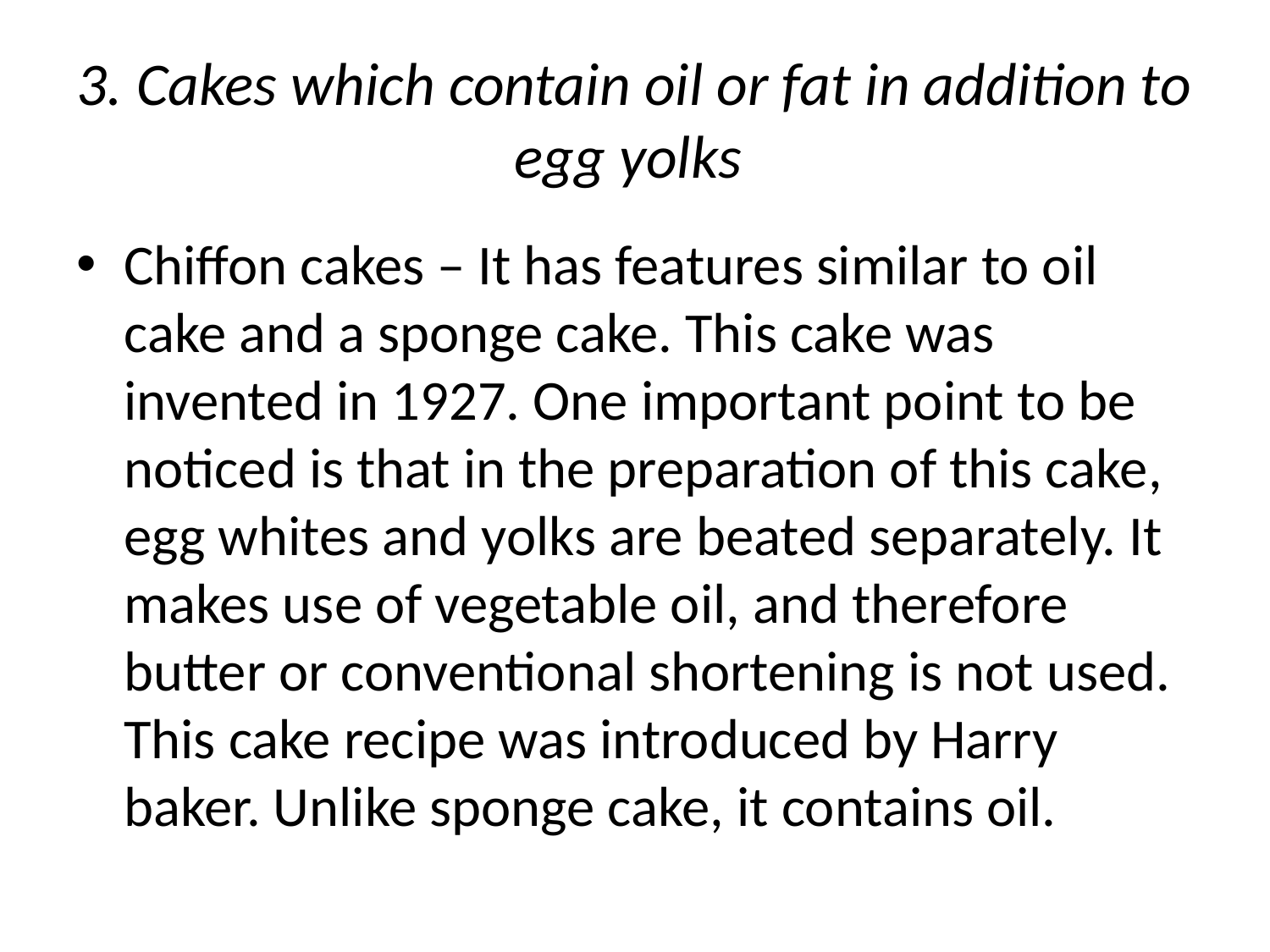

# 3. Cakes which contain oil or fat in addition to egg yolks
Chiffon cakes – It has features similar to oil cake and a sponge cake. This cake was invented in 1927. One important point to be noticed is that in the preparation of this cake, egg whites and yolks are beated separately. It makes use of vegetable oil, and therefore butter or conventional shortening is not used. This cake recipe was introduced by Harry baker. Unlike sponge cake, it contains oil.